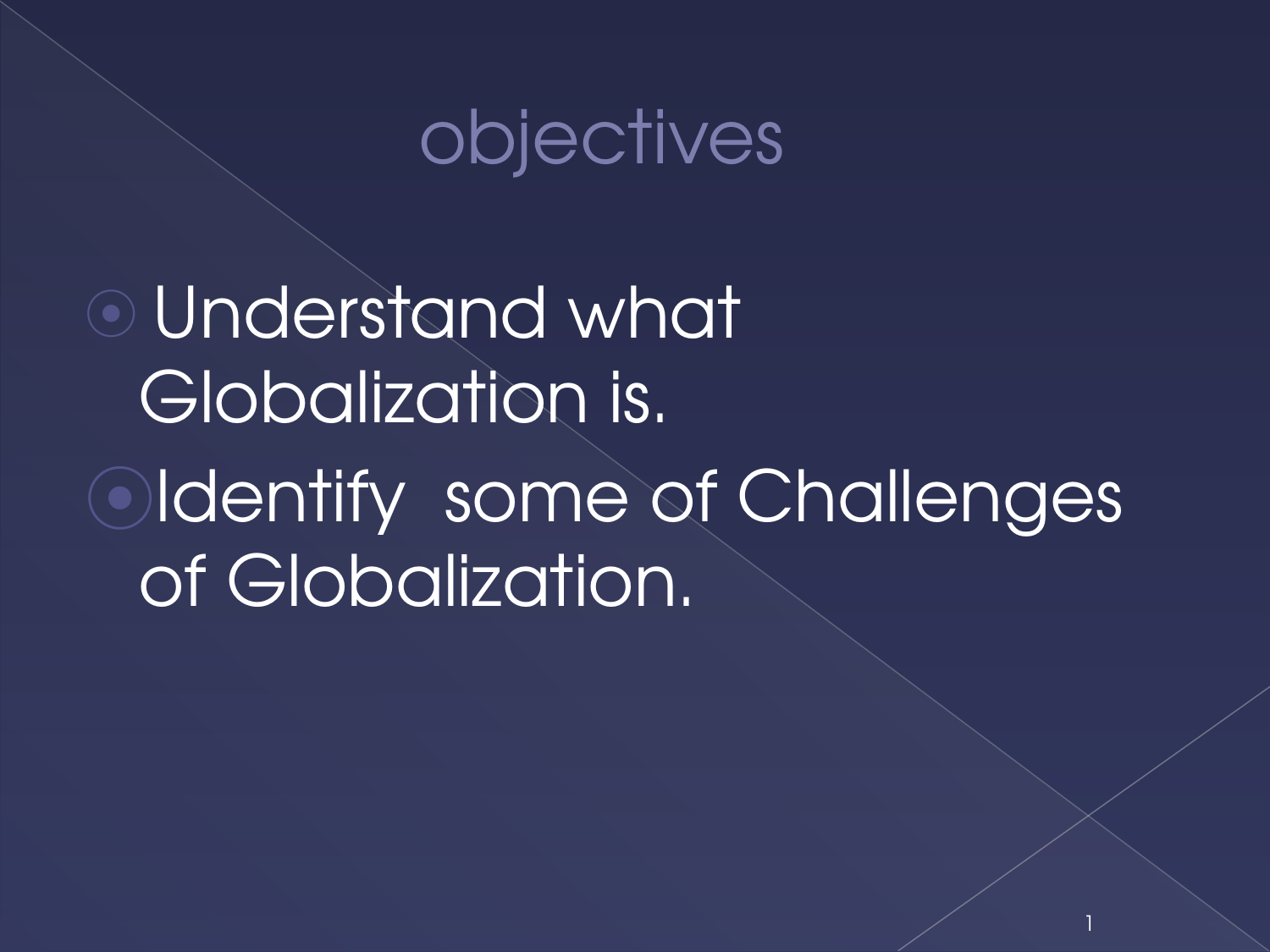

# objectives
 Understand what Globalization is.
Identify  some of Challenges of Globalization.
1